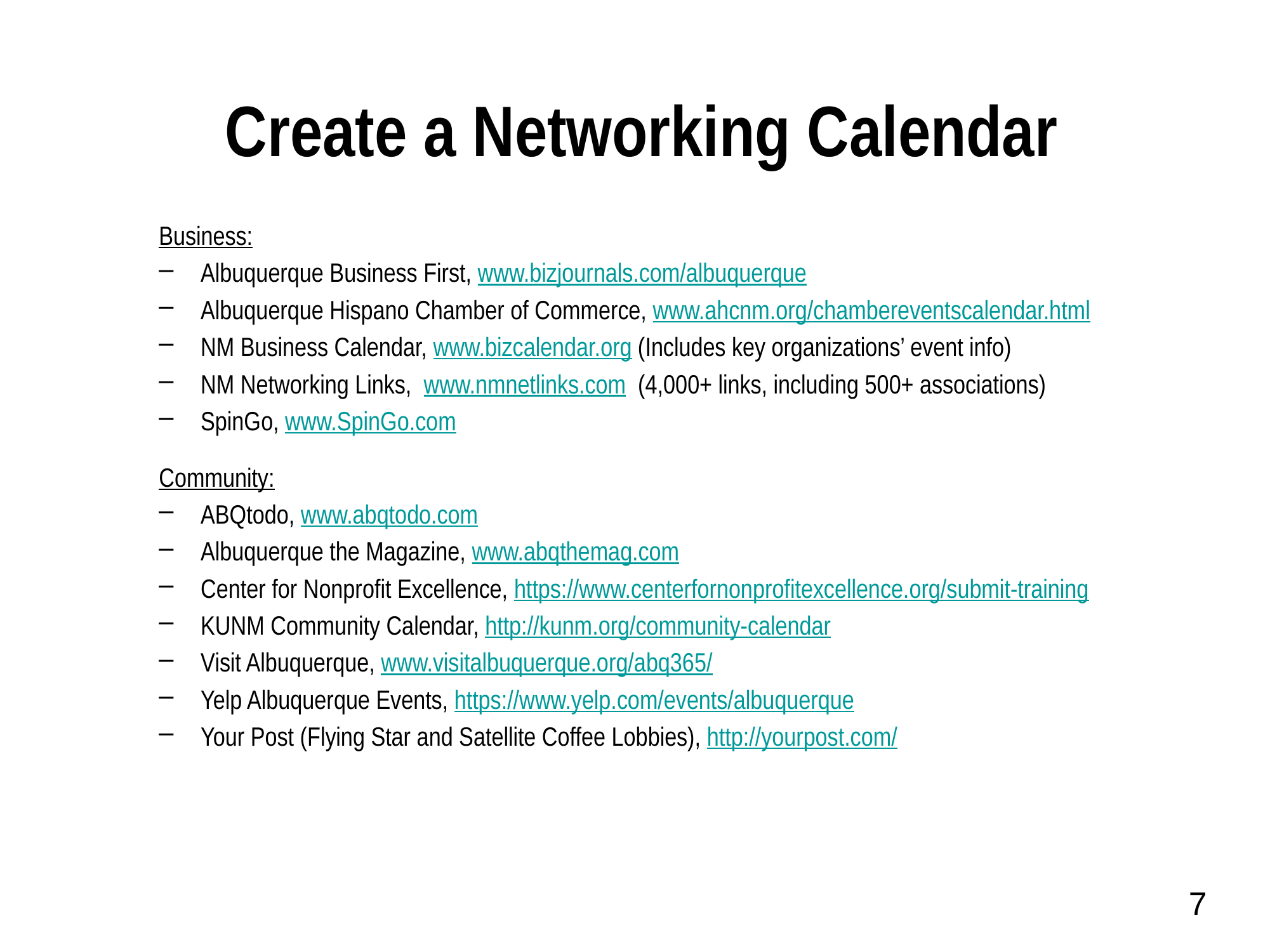

# Create a Networking Calendar
Business:
  Albuquerque Business First, www.bizjournals.com/albuquerque
  Albuquerque Hispano Chamber of Commerce, www.ahcnm.org/chambereventscalendar.html
  NM Business Calendar, www.bizcalendar.org (Includes key organizations’ event info)
  NM Networking Links,  www.nmnetlinks.com  (4,000+ links, including 500+ associations)
  SpinGo, www.SpinGo.com

Community:
  ABQtodo, www.abqtodo.com
  Albuquerque the Magazine, www.abqthemag.com
  Center for Nonprofit Excellence, https://www.centerfornonprofitexcellence.org/submit-training
  KUNM Community Calendar, http://kunm.org/community-calendar
  Visit Albuquerque, www.visitalbuquerque.org/abq365/
  Yelp Albuquerque Events, https://www.yelp.com/events/albuquerque
  Your Post (Flying Star and Satellite Coffee Lobbies), http://yourpost.com/
7